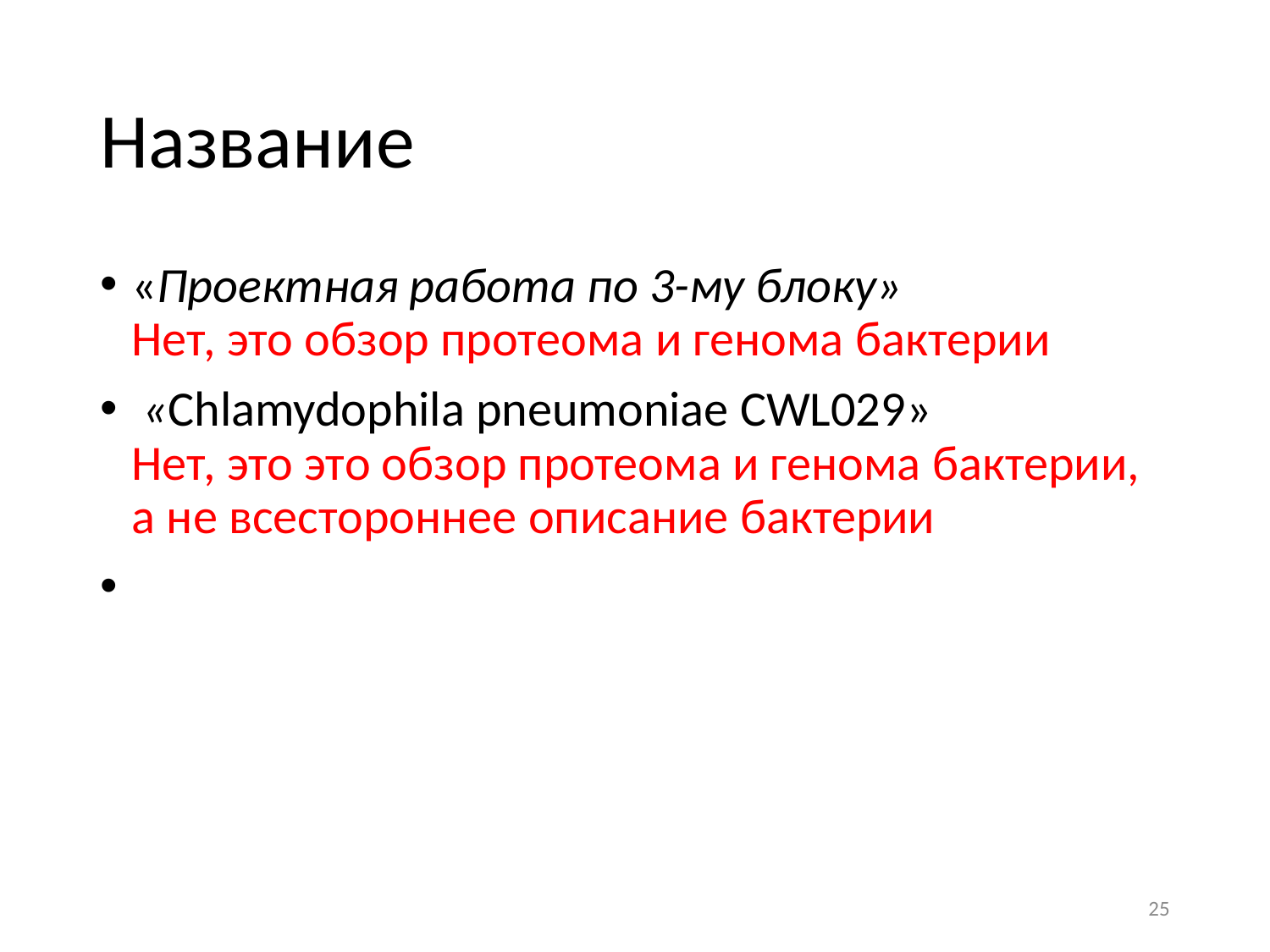

# Название
«Проектная работа по 3-му блоку»
Нет, это обзор протеома и генома бактерии
 «Chlamydophila pneumoniae CWL029»
Нет, это это обзор протеома и генома бактерии, а не всестороннее описание бактерии

25